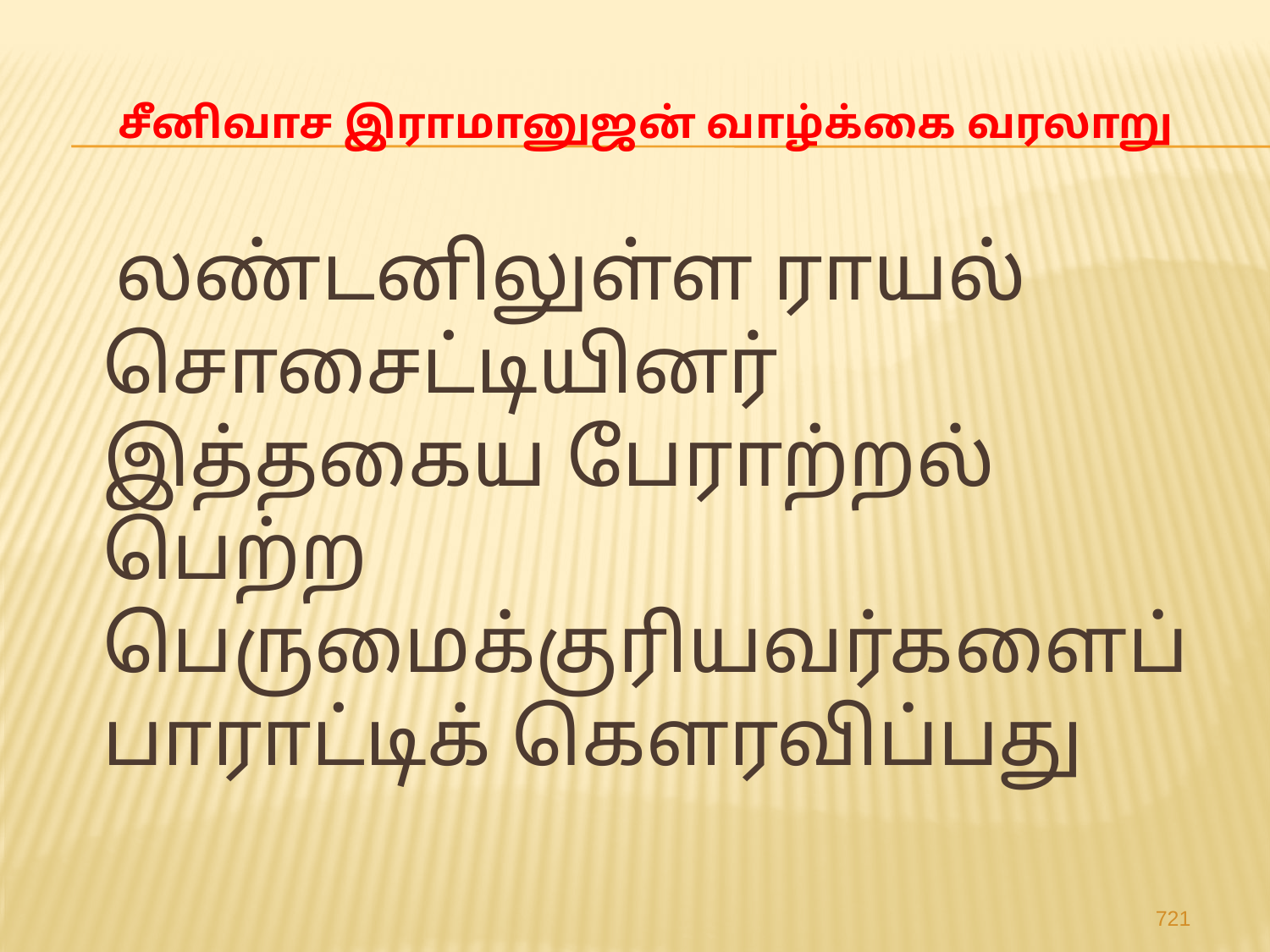

# சீனிவாச இராமானுஜன் வாழ்க்கை வரலாறு
   லண்டனிலுள்ள ராயல் சொசைட்டியினர் இத்தகைய பேராற்றல் பெற்ற பெருமைக்குரியவர்களைப் பாராட்டிக் கெளரவிப்பது

721